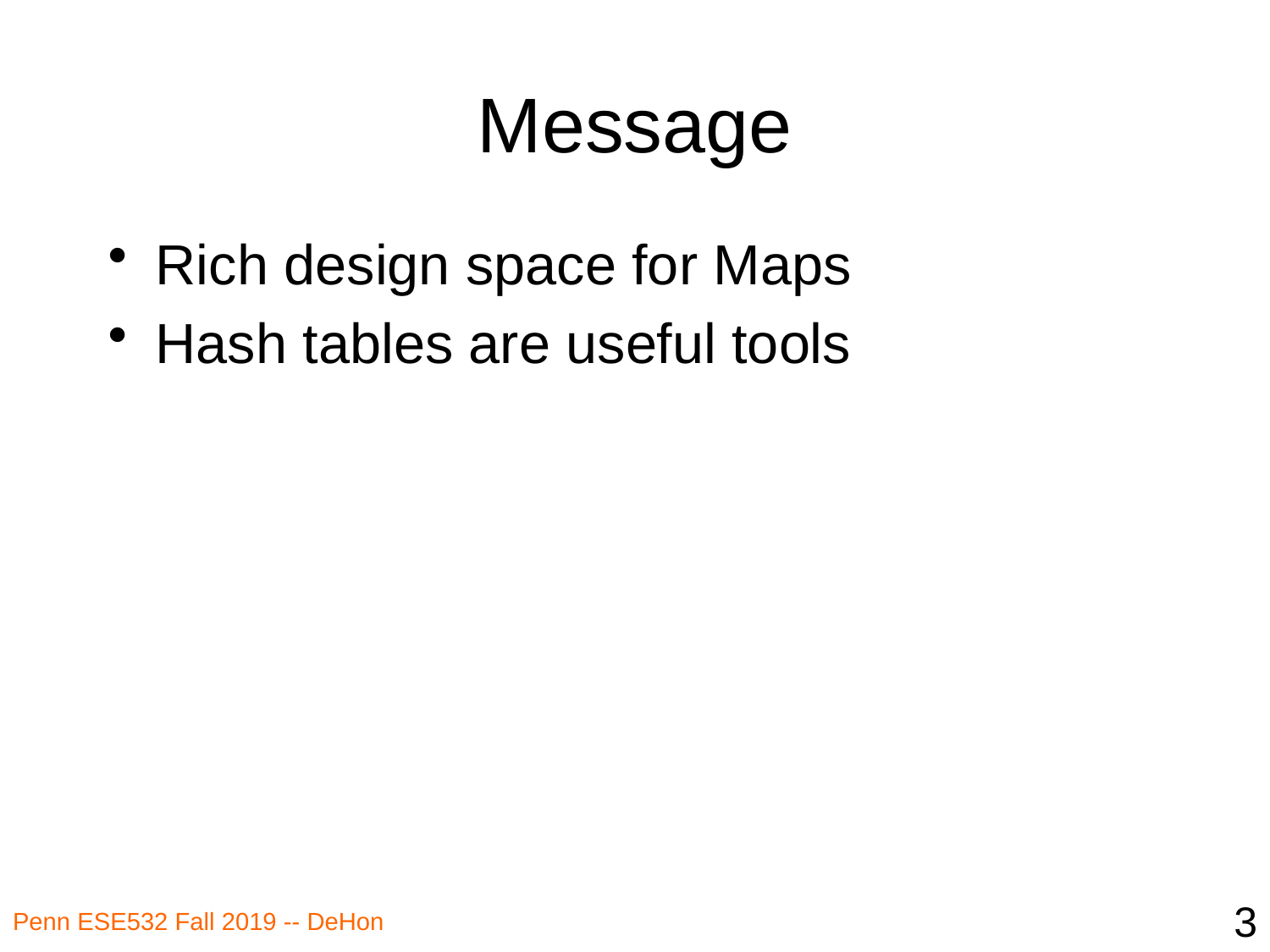

# Message
Rich design space for Maps
Hash tables are useful tools
3
Penn ESE532 Fall 2019 -- DeHon